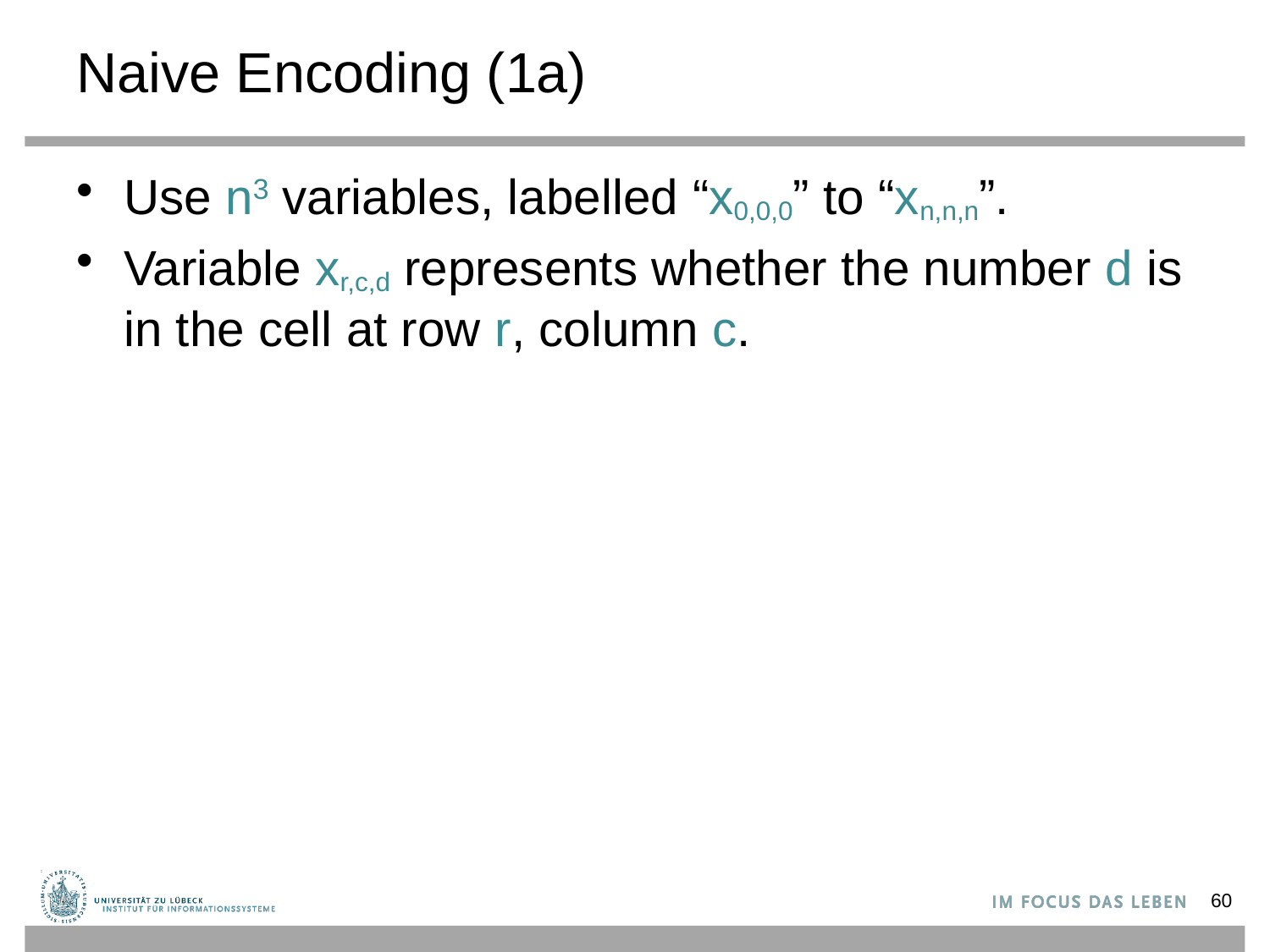

# Naive Encoding (1a)
Use n3 variables, labelled “x0,0,0” to “xn,n,n”.
Variable xr,c,d represents whether the number d is in the cell at row r, column c.
60